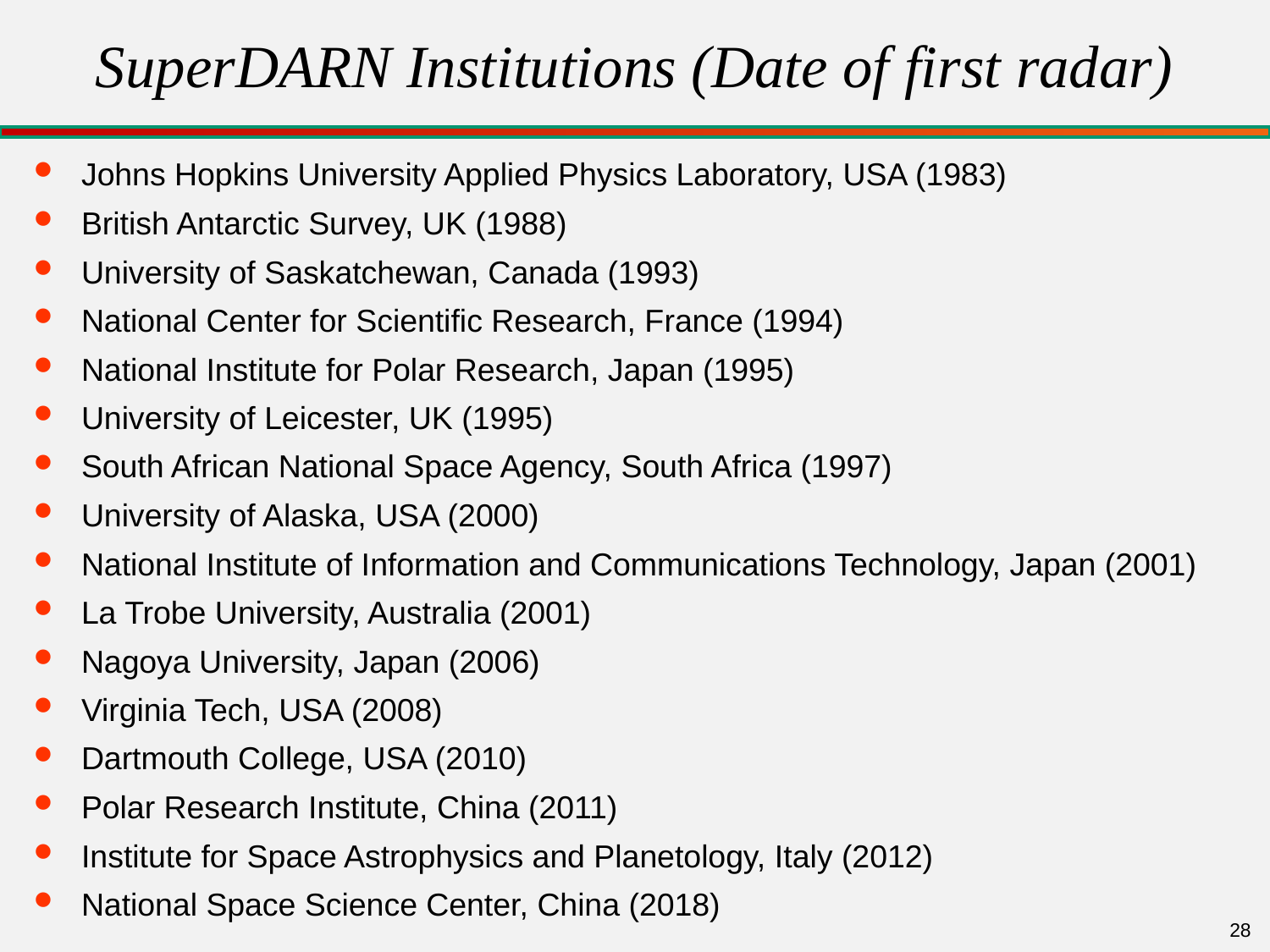

# SuperDARN Institutions (Date of first radar)
Johns Hopkins University Applied Physics Laboratory, USA (1983)
British Antarctic Survey, UK (1988)
University of Saskatchewan, Canada (1993)
National Center for Scientific Research, France (1994)
National Institute for Polar Research, Japan (1995)
University of Leicester, UK (1995)
South African National Space Agency, South Africa (1997)
University of Alaska, USA (2000)
National Institute of Information and Communications Technology, Japan (2001)
La Trobe University, Australia (2001)
Nagoya University, Japan (2006)
Virginia Tech, USA (2008)
Dartmouth College, USA (2010)
Polar Research Institute, China (2011)
Institute for Space Astrophysics and Planetology, Italy (2012)
National Space Science Center, China (2018)

28